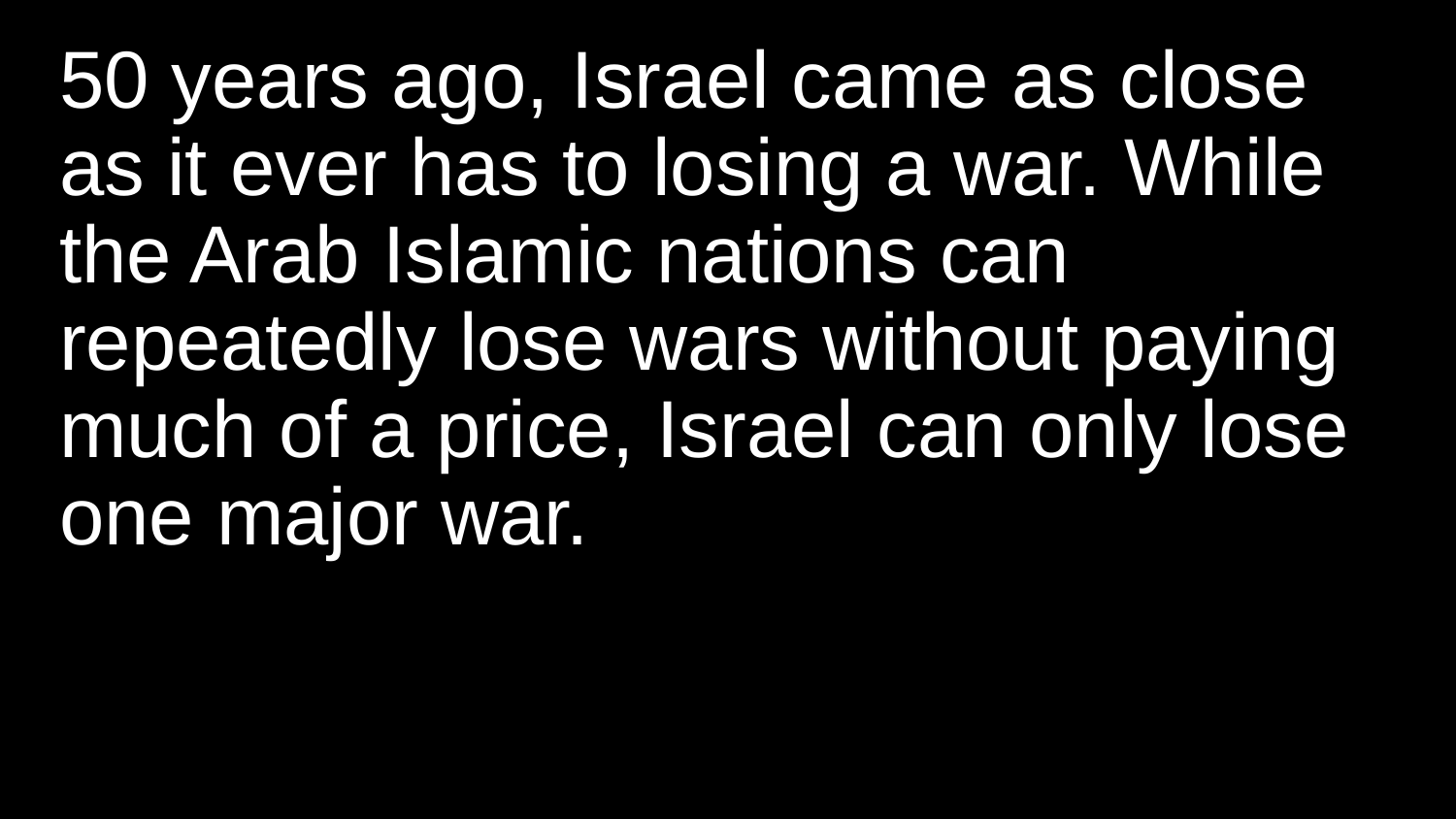

50 years ago, Israel came as close as it ever has to losing a war. While the Arab Islamic nations can repeatedly lose wars without paying much of a price, Israel can only lose one major war.